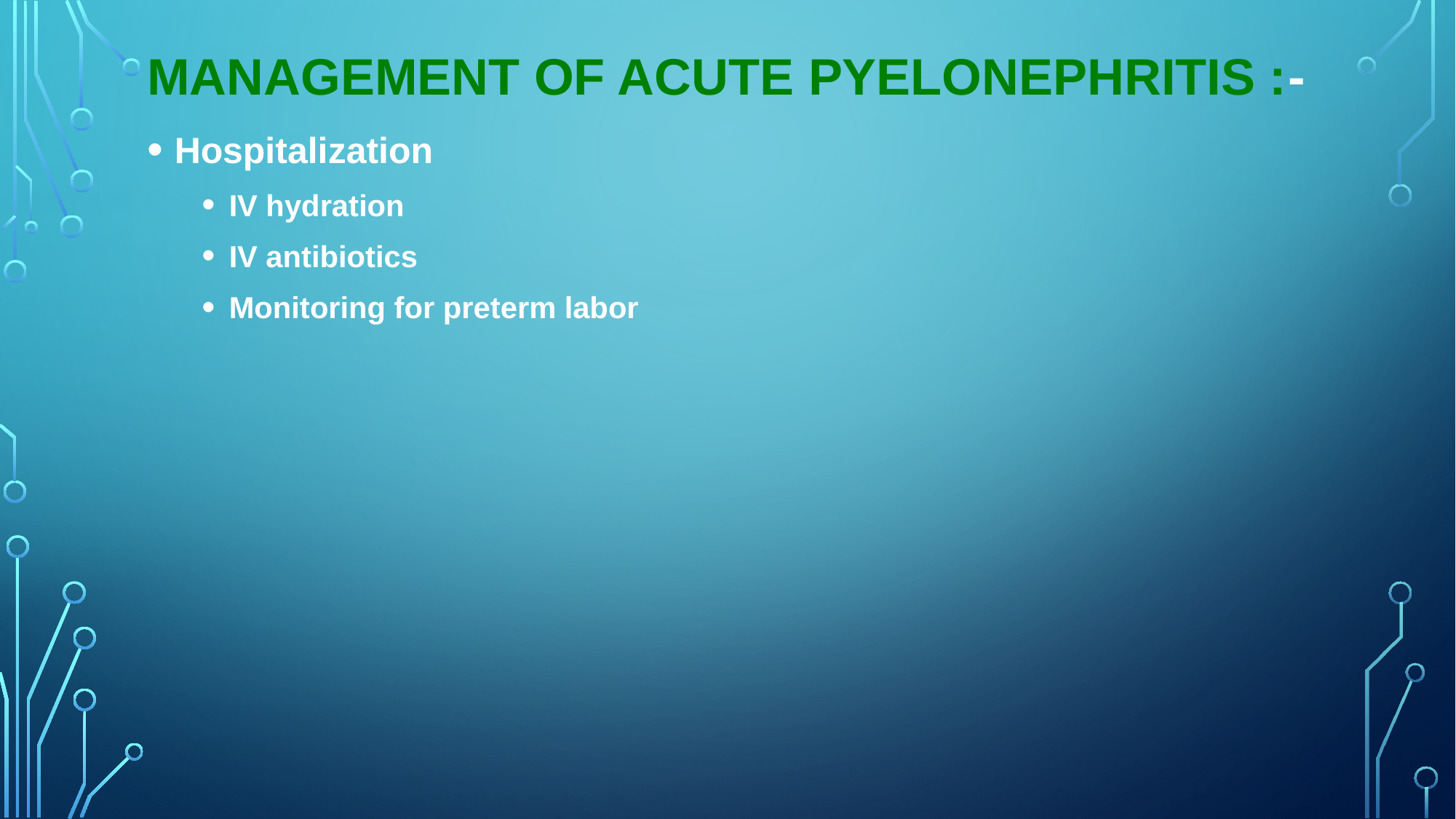

# MANAGEMENT of ACUTE PYELONEPHRITIS :-
Hospitalization
IV hydration
IV antibiotics
Monitoring for preterm labor